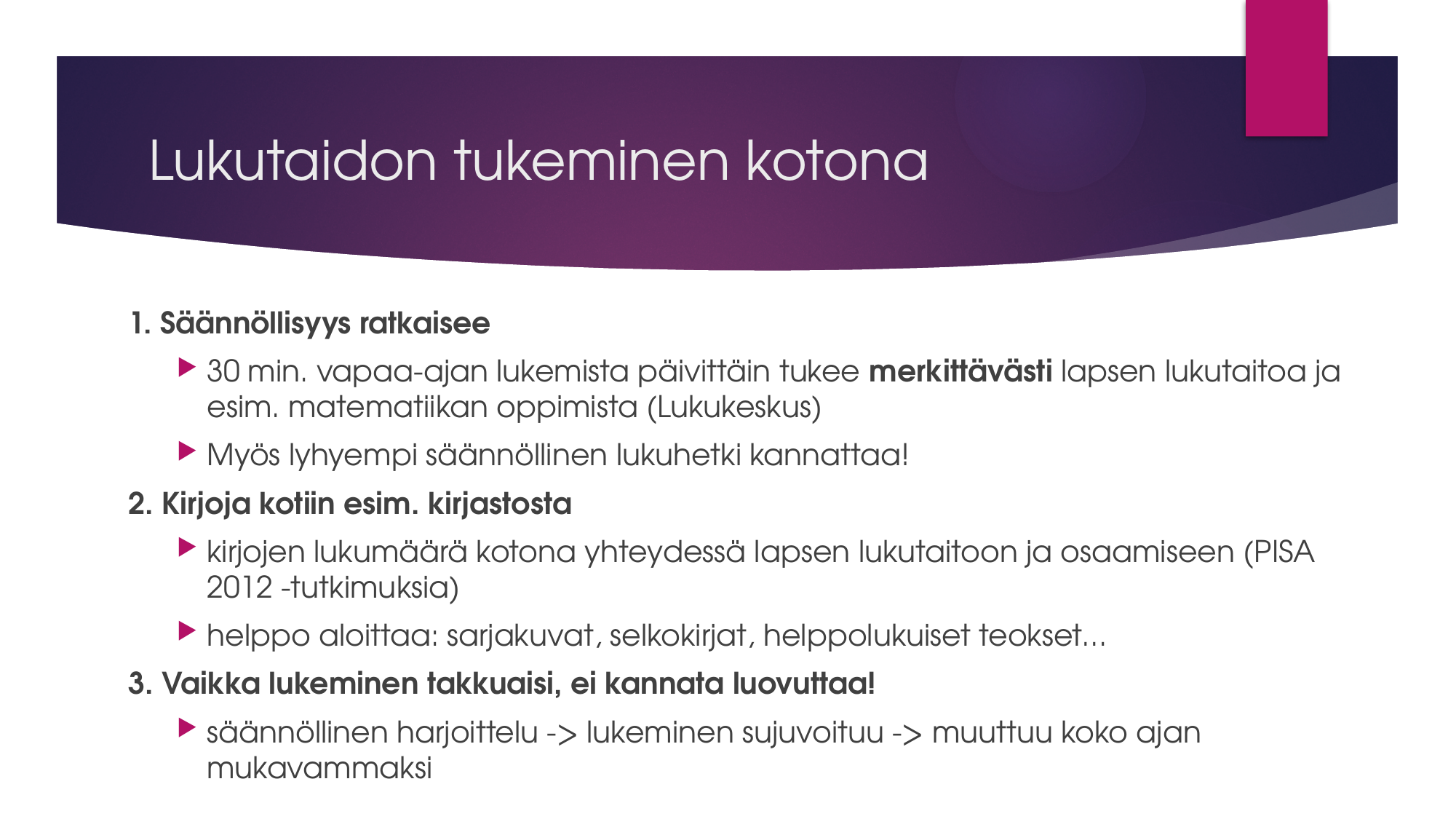

# Lukutaidon tukeminen kotona
1. Säännöllisyys ratkaisee
30 min. vapaa-ajan lukemista päivittäin tukee merkittävästi lapsen lukutaitoa ja esim. matematiikan oppimista (Lukukeskus)
Myös lyhyempi säännöllinen lukuhetki kannattaa!
2. Kirjoja kotiin esim. kirjastosta
kirjojen lukumäärä kotona yhteydessä lapsen lukutaitoon ja osaamiseen (PISA 2012 -tutkimuksia)
helppo aloittaa: sarjakuvat, selkokirjat, helppolukuiset teokset…
3. Vaikka lukeminen takkuaisi, ei kannata luovuttaa!
säännöllinen harjoittelu -> lukeminen sujuvoituu -> muuttuu koko ajan mukavammaksi